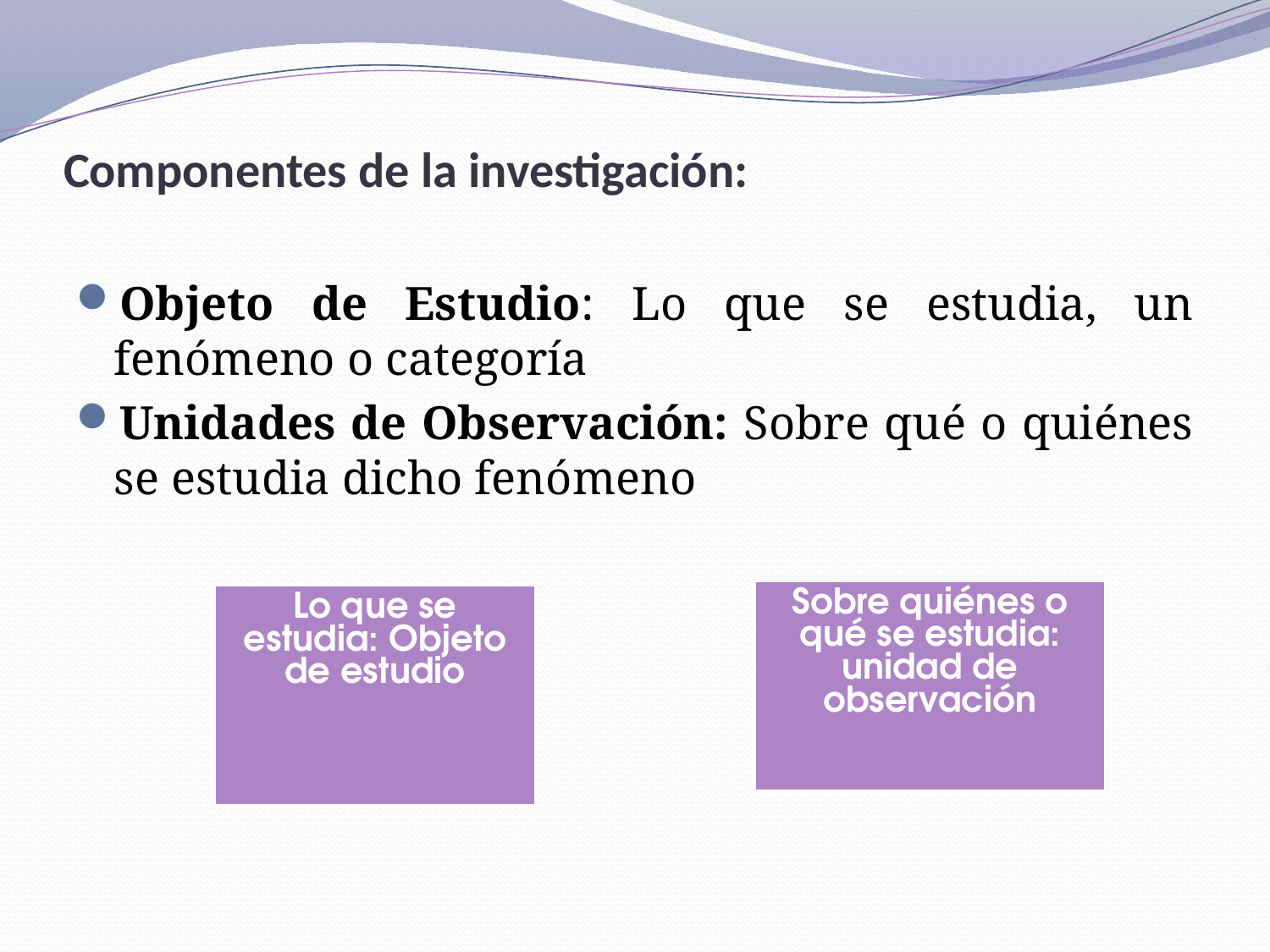

# Componentes de la investigación:
Objeto de Estudio: Lo que se estudia, un fenómeno o categoría
Unidades de Observación: Sobre qué o quiénes se estudia dicho fenómeno

| Sobre quiénes o qué se estudia: unidad de observación |
| --- |
| Lo que se estudia: Objeto de estudio |
| --- |